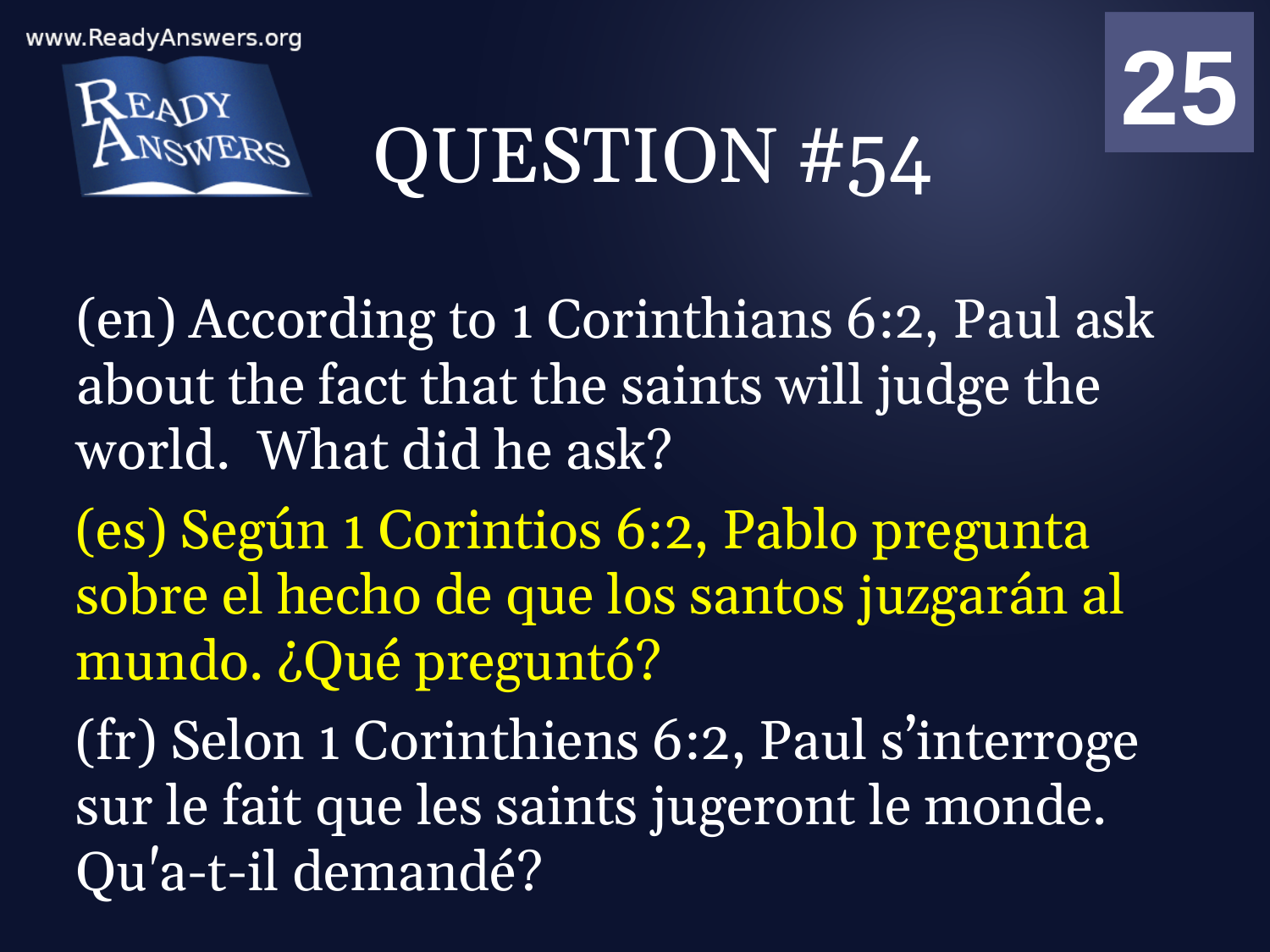

01
02
03
04
05
06
07
08
09
10
11
12
13
14
15
16
17
18
19
20
21
22
23
24
25
00
# QUESTION #54
(en) According to 1 Corinthians 6:2, Paul ask about the fact that the saints will judge the world.  What did he ask?
(es) Según 1 Corintios 6:2, Pablo pregunta sobre el hecho de que los santos juzgarán al mundo. ¿Qué preguntó?
(fr) Selon 1 Corinthiens 6:2, Paul s’interroge sur le fait que les saints jugeront le monde. Qu'a-t-il demandé?